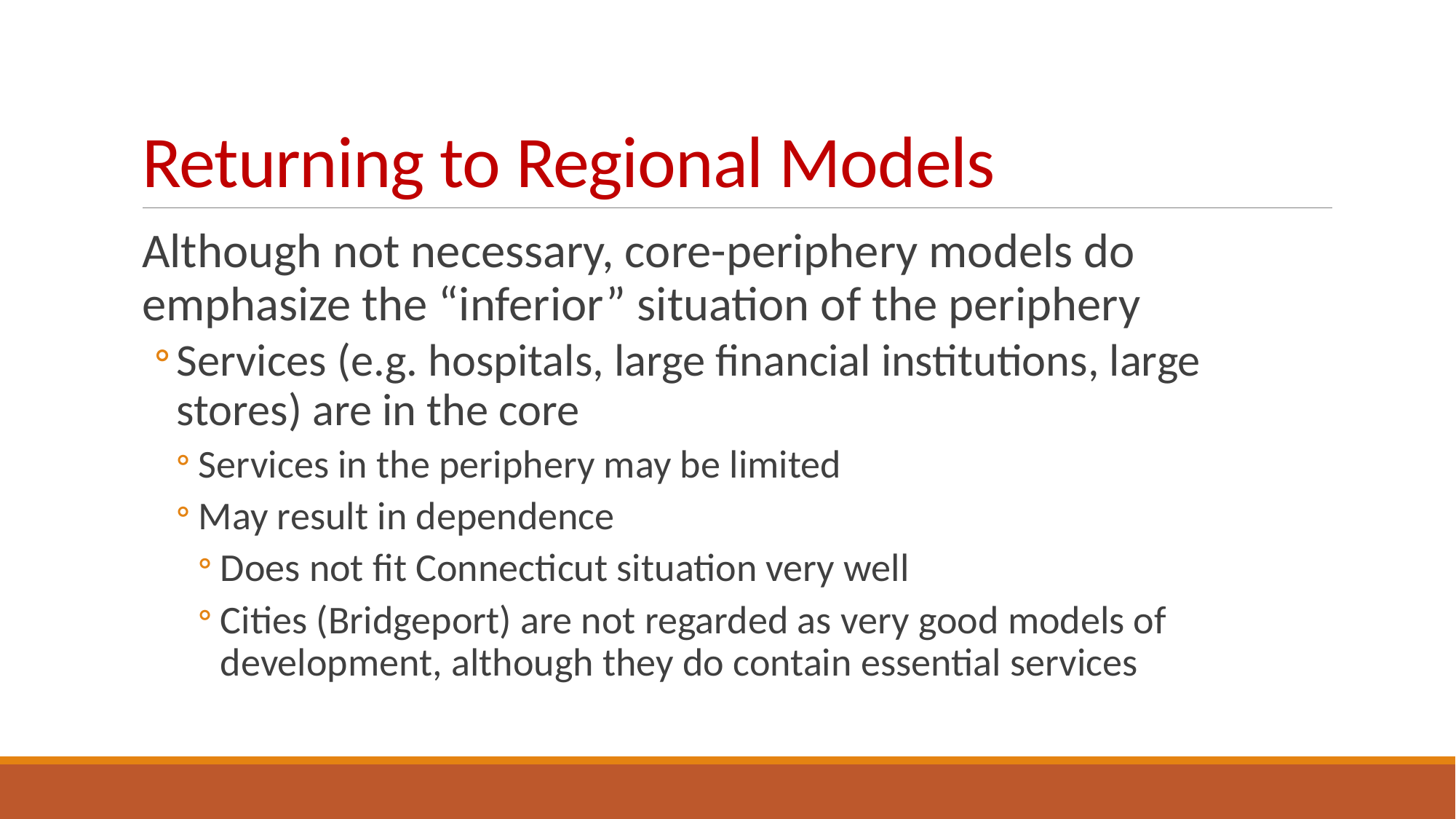

# Returning to Regional Models
Although not necessary, core-periphery models do emphasize the “inferior” situation of the periphery
Services (e.g. hospitals, large financial institutions, large stores) are in the core
Services in the periphery may be limited
May result in dependence
Does not fit Connecticut situation very well
Cities (Bridgeport) are not regarded as very good models of development, although they do contain essential services